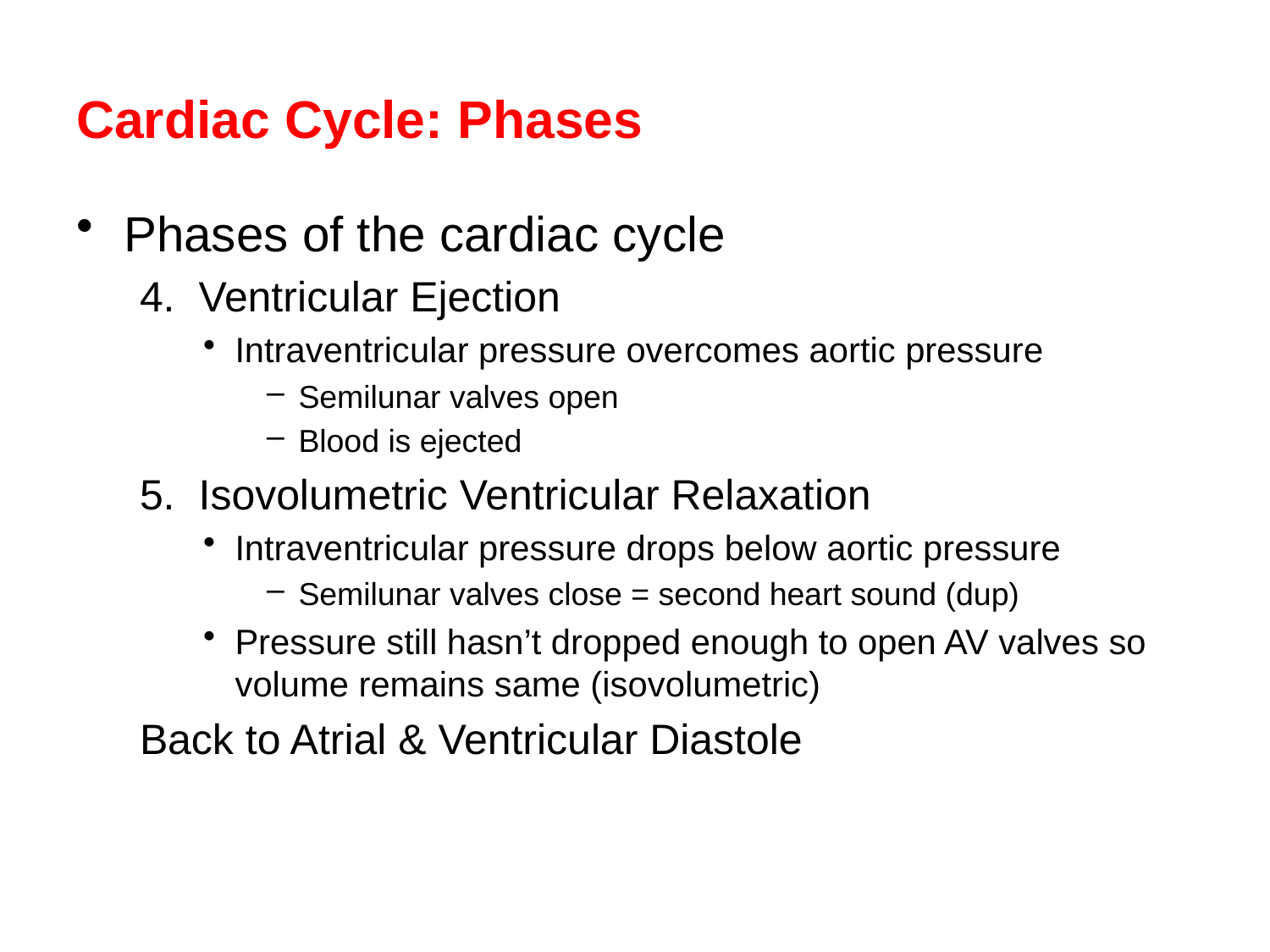

# Cardiac Cycle: Phases
Phases of the cardiac cycle
4.  Ventricular Ejection
Intraventricular pressure overcomes aortic pressure
Semilunar valves open
Blood is ejected
5.  Isovolumetric Ventricular Relaxation
Intraventricular pressure drops below aortic pressure
Semilunar valves close = second heart sound (dup)
Pressure still hasn’t dropped enough to open AV valves so volume remains same (isovolumetric)
Back to Atrial & Ventricular Diastole